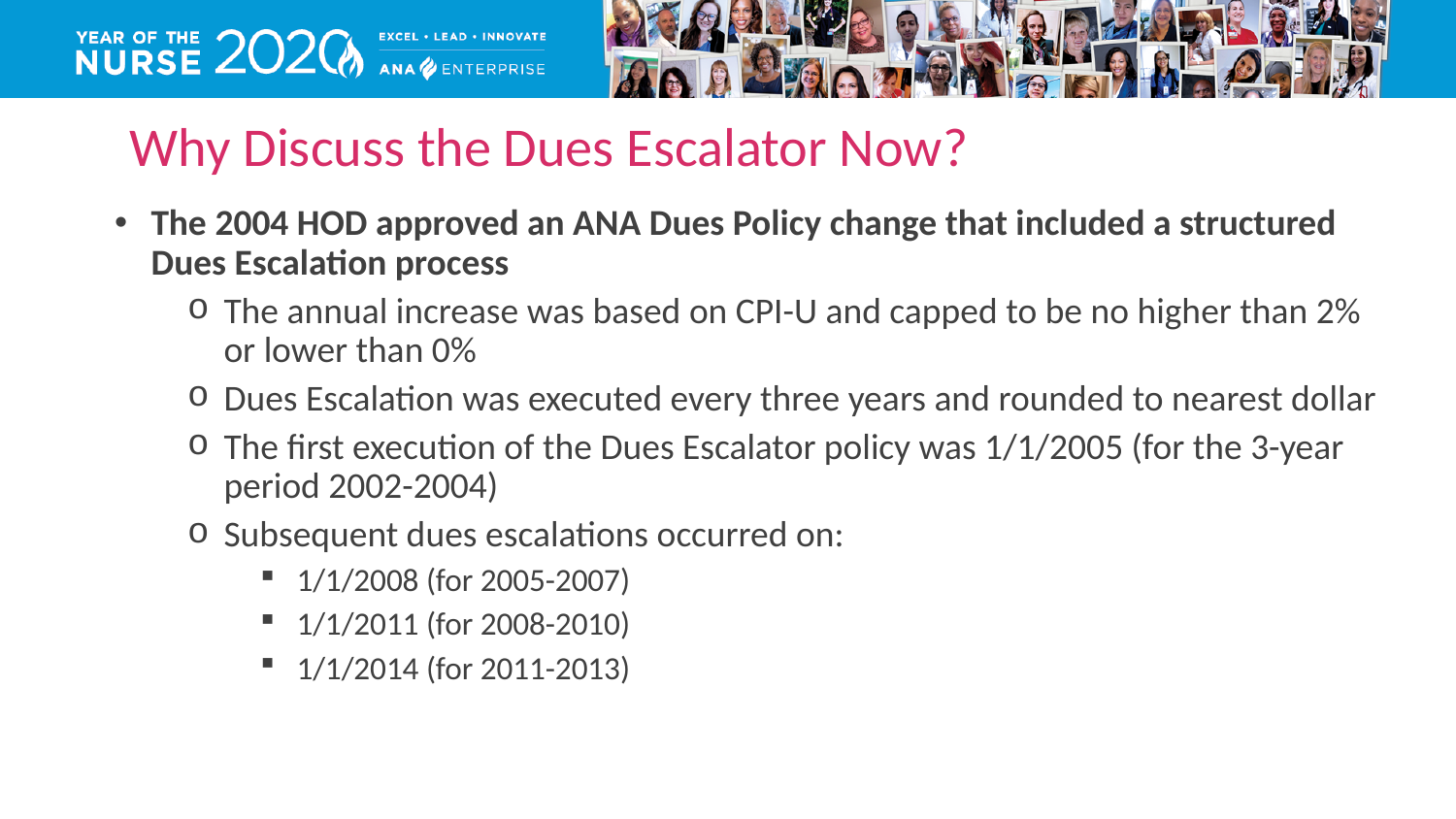

# Why Discuss the Dues Escalator Now?
The 2004 HOD approved an ANA Dues Policy change that included a structured Dues Escalation process
The annual increase was based on CPI-U and capped to be no higher than 2% or lower than 0%
Dues Escalation was executed every three years and rounded to nearest dollar
The first execution of the Dues Escalator policy was 1/1/2005 (for the 3-year period 2002-2004)
Subsequent dues escalations occurred on:
1/1/2008 (for 2005-2007)
1/1/2011 (for 2008-2010)
1/1/2014 (for 2011-2013)